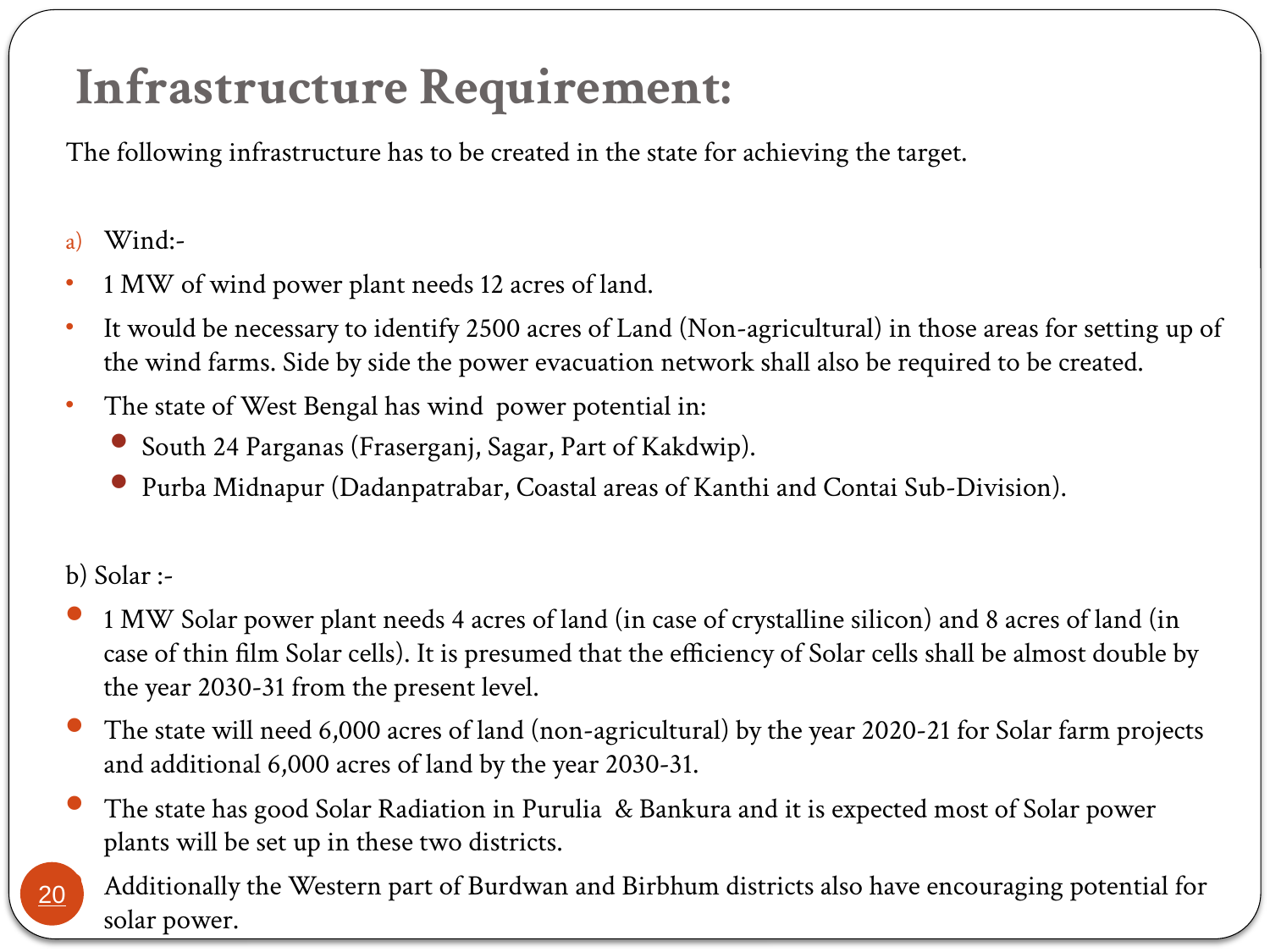

# Infrastructure Requirement:
The following infrastructure has to be created in the state for achieving the target.

Wind:-
1 MW of wind power plant needs 12 acres of land.
It would be necessary to identify 2500 acres of Land (Non-agricultural) in those areas for setting up of the wind farms. Side by side the power evacuation network shall also be required to be created.
The state of West Bengal has wind  power potential in:
South 24 Parganas (Fraserganj, Sagar, Part of Kakdwip).
Purba Midnapur (Dadanpatrabar, Coastal areas of Kanthi and Contai Sub-Division).

b) Solar :-
1 MW Solar power plant needs 4 acres of land (in case of crystalline silicon) and 8 acres of land (in case of thin film Solar cells). It is presumed that the efficiency of Solar cells shall be almost double by the year 2030-31 from the present level.
The state will need 6,000 acres of land (non-agricultural) by the year 2020-21 for Solar farm projects  and additional 6,000 acres of land by the year 2030-31.
The state has good Solar Radiation in Purulia  & Bankura and it is expected most of Solar power plants will be set up in these two districts.
Additionally the Western part of Burdwan and Birbhum districts also have encouraging potential for solar power.
20